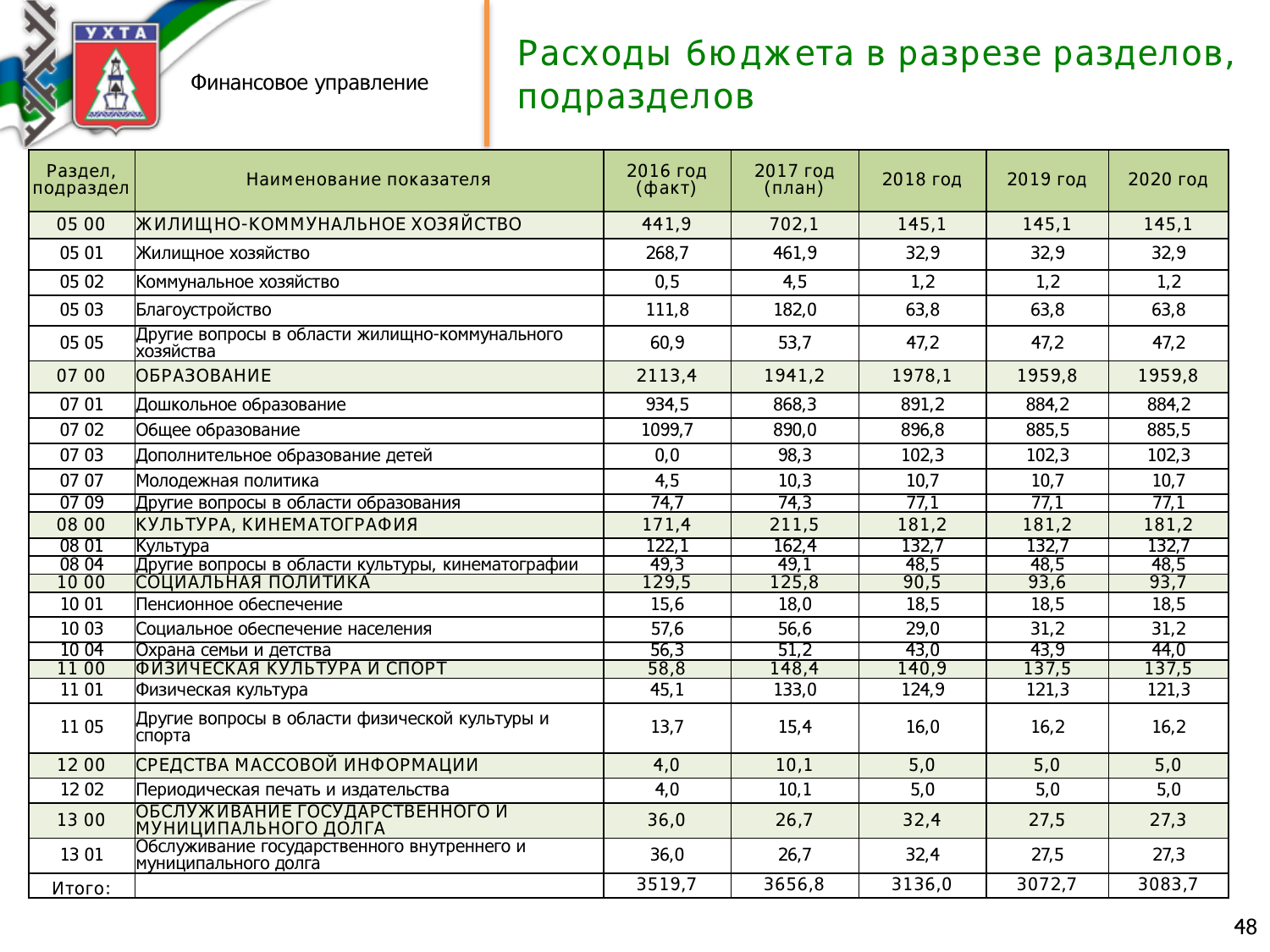

# Расходы бюджета в разрезе разделов, подразделов
| Раздел, подраздел | Наименование показателя | 2016 год (факт) | 2017 год (план) | 2018 год | 2019 год | 2020 год |
| --- | --- | --- | --- | --- | --- | --- |
| 05 00 | ЖИЛИЩНО-КОММУНАЛЬНОЕ ХОЗЯЙСТВО | 441,9 | 702,1 | 145,1 | 145,1 | 145,1 |
| 05 01 | Жилищное хозяйство | 268,7 | 461,9 | 32,9 | 32,9 | 32,9 |
| 05 02 | Коммунальное хозяйство | 0,5 | 4,5 | 1,2 | 1,2 | 1,2 |
| 05 03 | Благоустройство | 111,8 | 182,0 | 63,8 | 63,8 | 63,8 |
| 05 05 | Другие вопросы в области жилищно-коммунального хозяйства | 60,9 | 53,7 | 47,2 | 47,2 | 47,2 |
| 07 00 | ОБРАЗОВАНИЕ | 2113,4 | 1941,2 | 1978,1 | 1959,8 | 1959,8 |
| 07 01 | Дошкольное образование | 934,5 | 868,3 | 891,2 | 884,2 | 884,2 |
| 07 02 | Общее образование | 1099,7 | 890,0 | 896,8 | 885,5 | 885,5 |
| 07 03 | Дополнительное образование детей | 0,0 | 98,3 | 102,3 | 102,3 | 102,3 |
| 07 07 | Молодежная политика | 4,5 | 10,3 | 10,7 | 10,7 | 10,7 |
| 07 09 | Другие вопросы в области образования | 74,7 | 74,3 | 77,1 | 77,1 | 77,1 |
| 08 00 | КУЛЬТУРА, КИНЕМАТОГРАФИЯ | 171,4 | 211,5 | 181,2 | 181,2 | 181,2 |
| 08 01 | Культура | 122,1 | 162,4 | 132,7 | 132,7 | 132,7 |
| 08 04 | Другие вопросы в области культуры, кинематографии | 49,3 | 49,1 | 48,5 | 48,5 | 48,5 |
| 10 00 | СОЦИАЛЬНАЯ ПОЛИТИКА | 129,5 | 125,8 | 90,5 | 93,6 | 93,7 |
| 10 01 | Пенсионное обеспечение | 15,6 | 18,0 | 18,5 | 18,5 | 18,5 |
| 10 03 | Социальное обеспечение населения | 57,6 | 56,6 | 29,0 | 31,2 | 31,2 |
| 10 04 | Охрана семьи и детства | 56,3 | 51,2 | 43,0 | 43,9 | 44,0 |
| 11 00 | ФИЗИЧЕСКАЯ КУЛЬТУРА И СПОРТ | 58,8 | 148,4 | 140,9 | 137,5 | 137,5 |
| 11 01 | Физическая культура | 45,1 | 133,0 | 124,9 | 121,3 | 121,3 |
| 11 05 | Другие вопросы в области физической культуры и спорта | 13,7 | 15,4 | 16,0 | 16,2 | 16,2 |
| 12 00 | СРЕДСТВА МАССОВОЙ ИНФОРМАЦИИ | 4,0 | 10,1 | 5,0 | 5,0 | 5,0 |
| 12 02 | Периодическая печать и издательства | 4,0 | 10,1 | 5,0 | 5,0 | 5,0 |
| 13 00 | ОБСЛУЖИВАНИЕ ГОСУДАРСТВЕННОГО И МУНИЦИПАЛЬНОГО ДОЛГА | 36,0 | 26,7 | 32,4 | 27,5 | 27,3 |
| 13 01 | Обслуживание государственного внутреннего и муниципального долга | 36,0 | 26,7 | 32,4 | 27,5 | 27,3 |
| Итого: |  | 3519,7 | 3656,8 | 3136,0 | 3072,7 | 3083,7 |
48